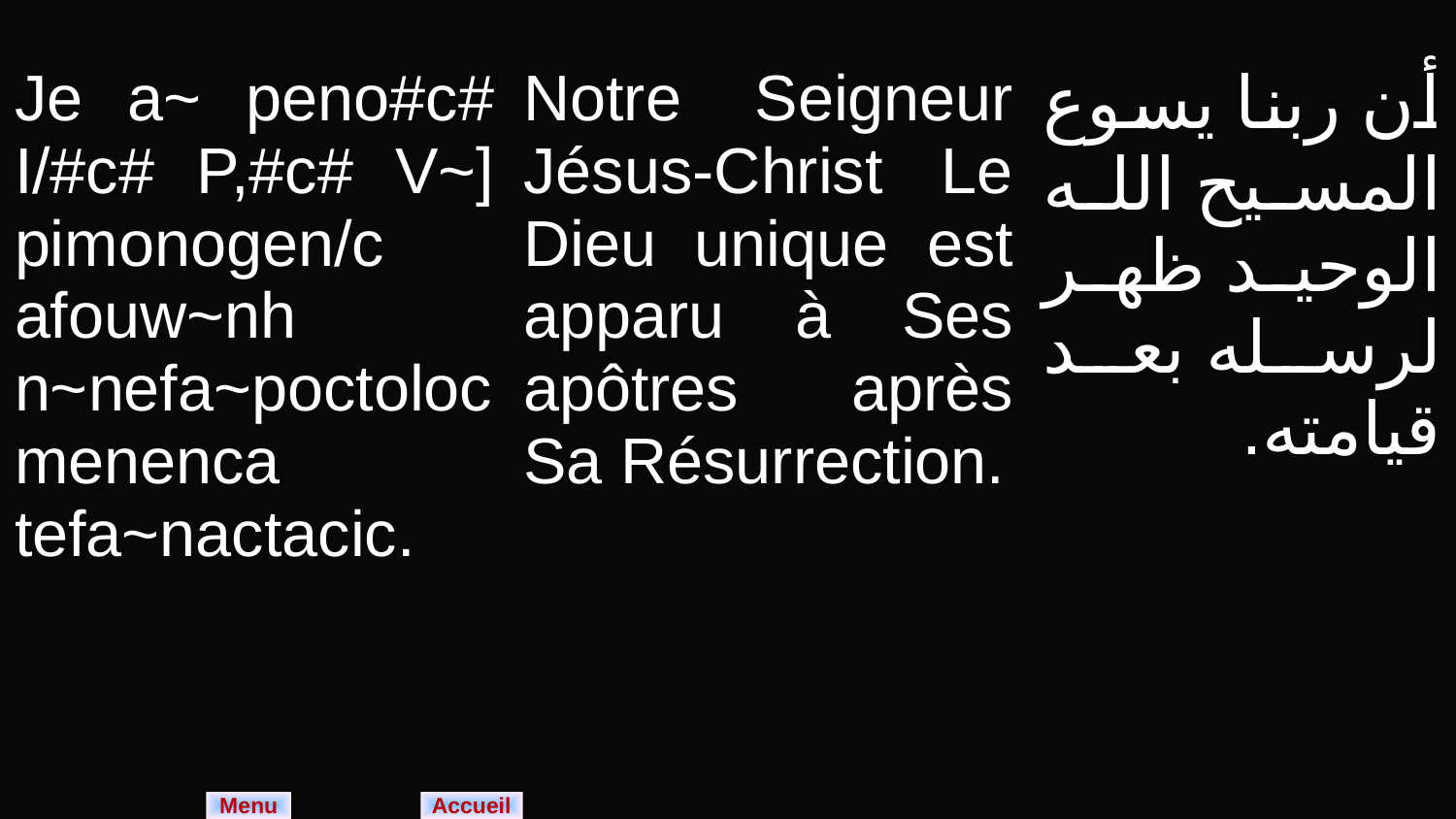

| Je a~ peno#c# I/#c# P,#c# V~] pimonogen/c afouw~nh n~nefa~poctoloc menenca tefa~nactacic. | Notre Seigneur Jésus-Christ Le Dieu unique est apparu à Ses apôtres après Sa Résurrection. | أن ربنا يسوع المسيح الله الوحيد ظهر لرسله بعد قيامته. |
| --- | --- | --- |
Menu